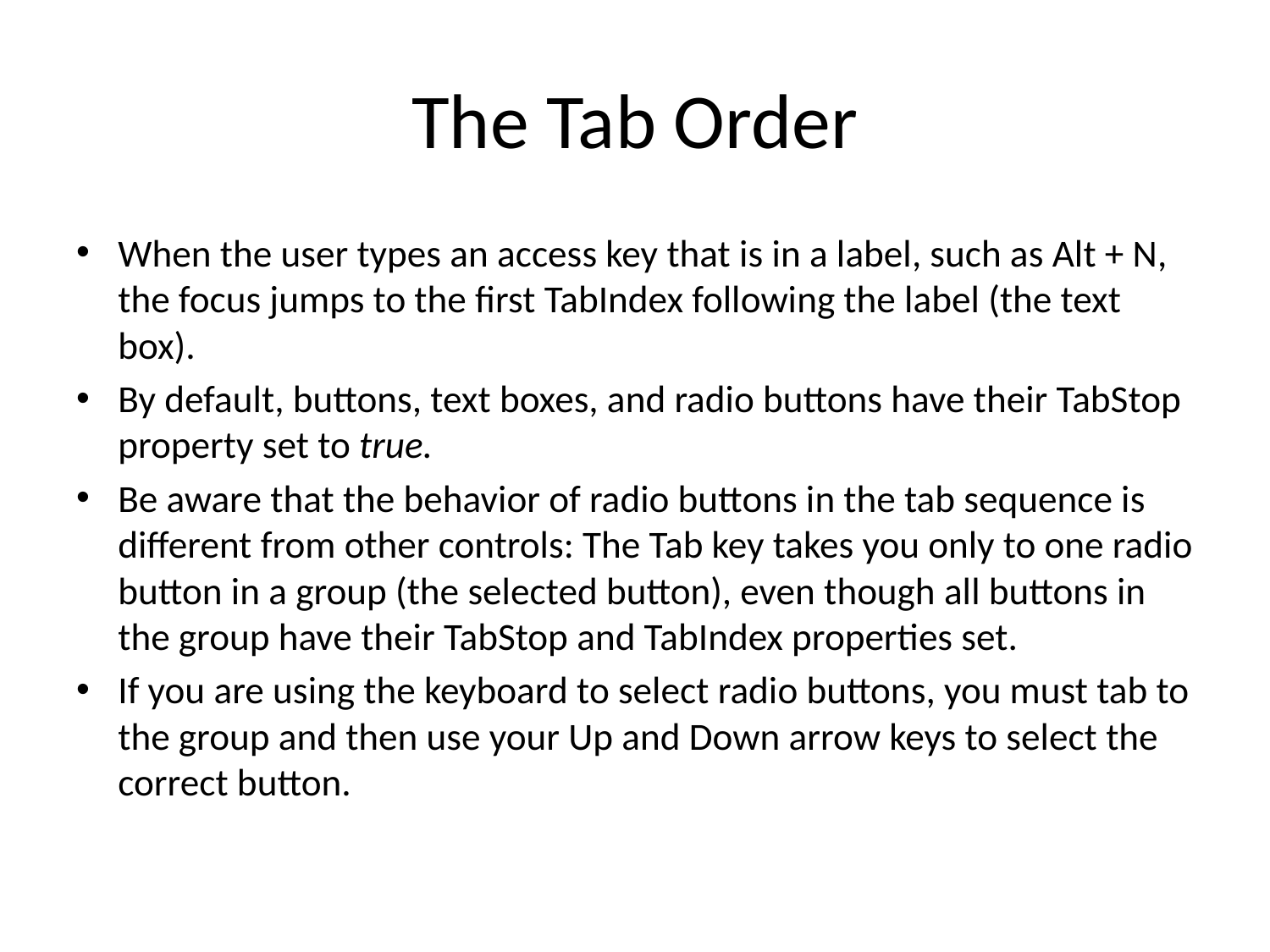

# The Tab Order
When the user types an access key that is in a label, such as Alt + N, the focus jumps to the first TabIndex following the label (the text box).
By default, buttons, text boxes, and radio buttons have their TabStop property set to true.
Be aware that the behavior of radio buttons in the tab sequence is different from other controls: The Tab key takes you only to one radio button in a group (the selected button), even though all buttons in the group have their TabStop and TabIndex properties set.
If you are using the keyboard to select radio buttons, you must tab to the group and then use your Up and Down arrow keys to select the correct button.